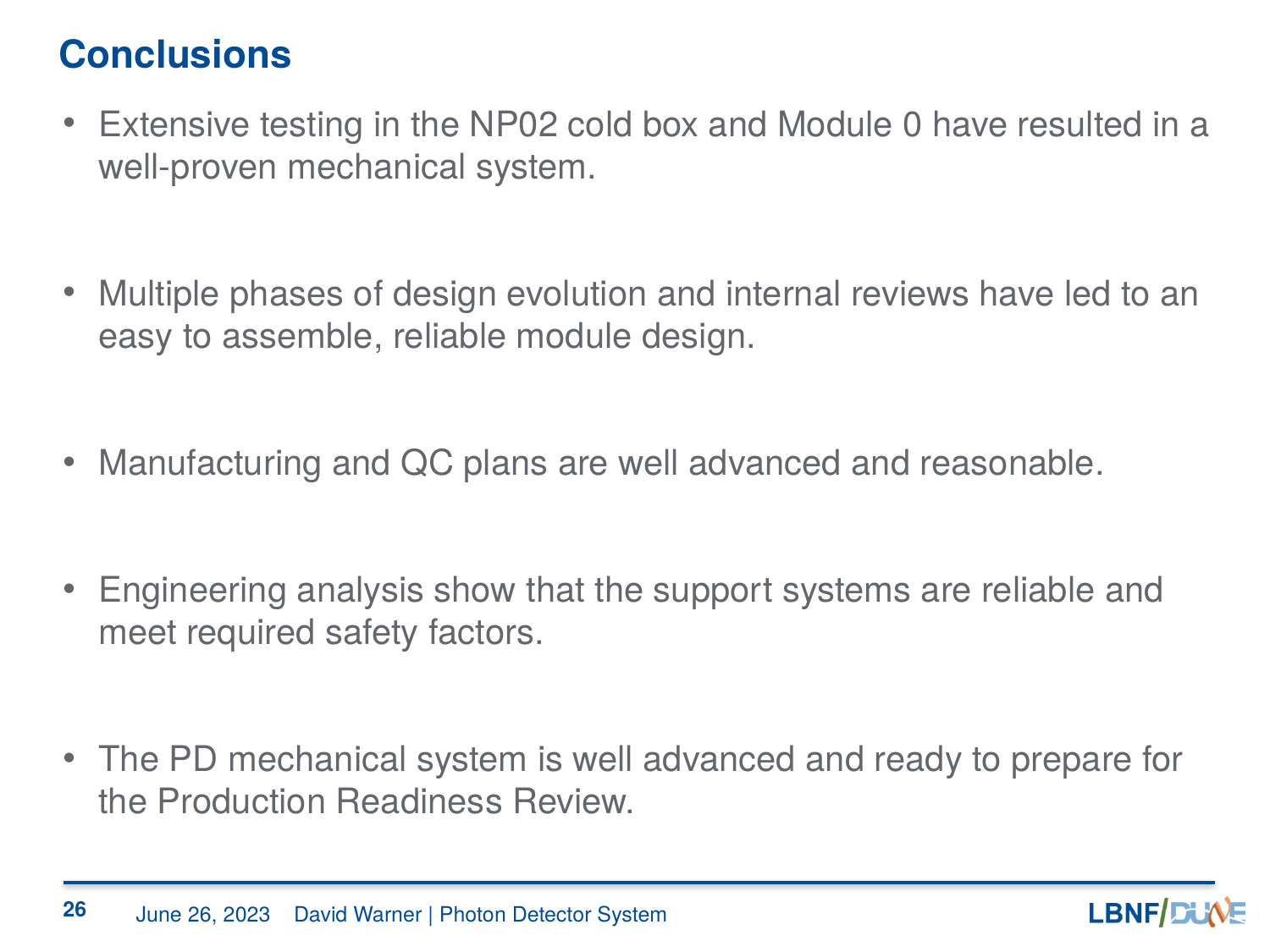

# Conclusions
Extensive testing in the NP02 cold box and Module 0 have resulted in a well-proven mechanical system.

Multiple phases of design evolution and internal reviews have led to an easy to assemble, reliable module design.

Manufacturing and QC plans are well advanced and reasonable.

Engineering analysis show that the support systems are reliable and meet required safety factors.

The PD mechanical system is well advanced and ready to prepare for the Production Readiness Review.
26
June 26, 2023
David Warner | Photon Detector System